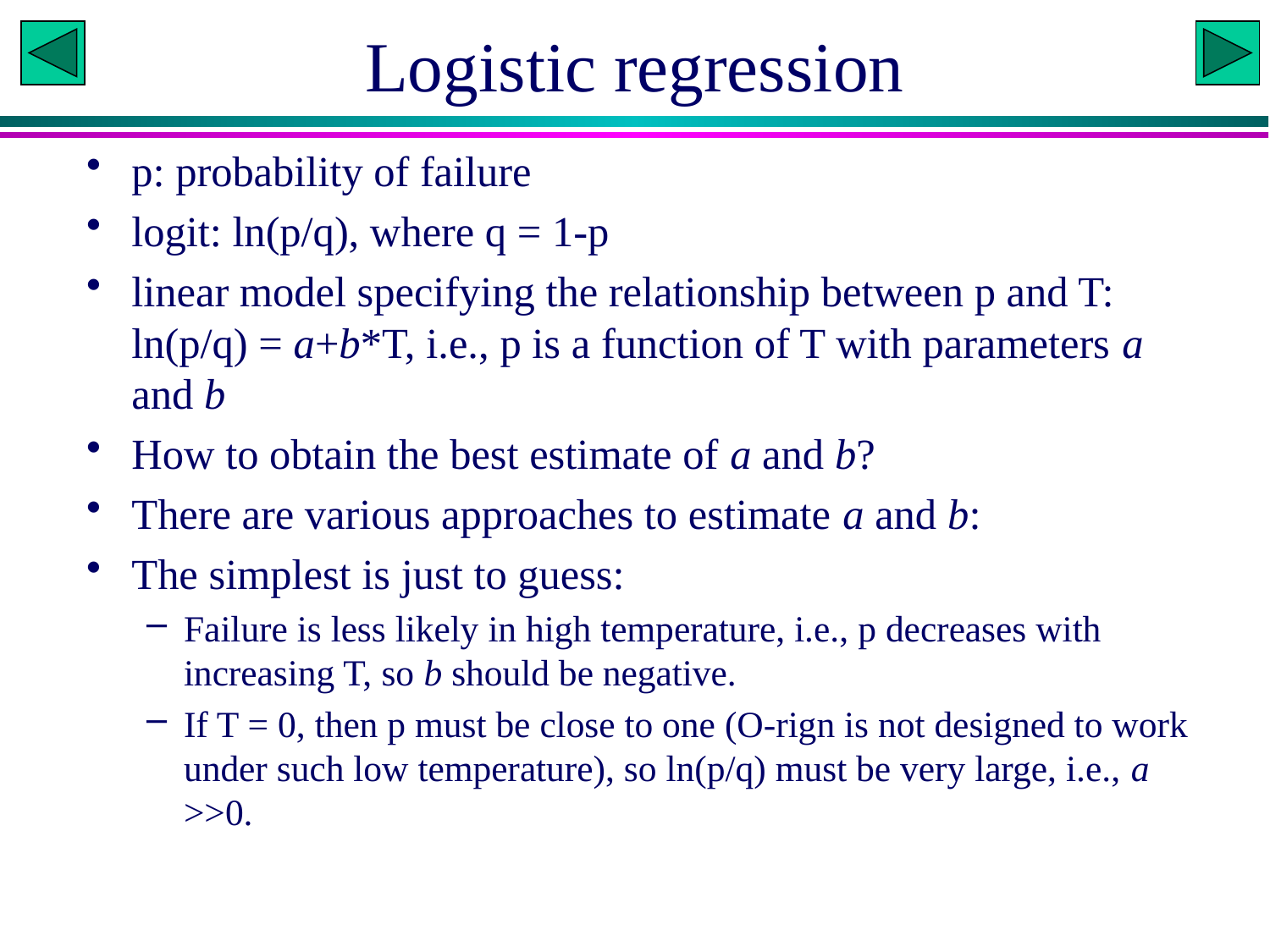

# Logistic regression
p: probability of failure
logit: ln(p/q), where q = 1-p
linear model specifying the relationship between p and T: ln(p/q) = a+b*T, i.e., p is a function of T with parameters a and b
How to obtain the best estimate of a and b?
There are various approaches to estimate a and b:
The simplest is just to guess:
Failure is less likely in high temperature, i.e., p decreases with increasing T, so b should be negative.
If T = 0, then p must be close to one (O-rign is not designed to work under such low temperature), so ln(p/q) must be very large, i.e., a >>0.